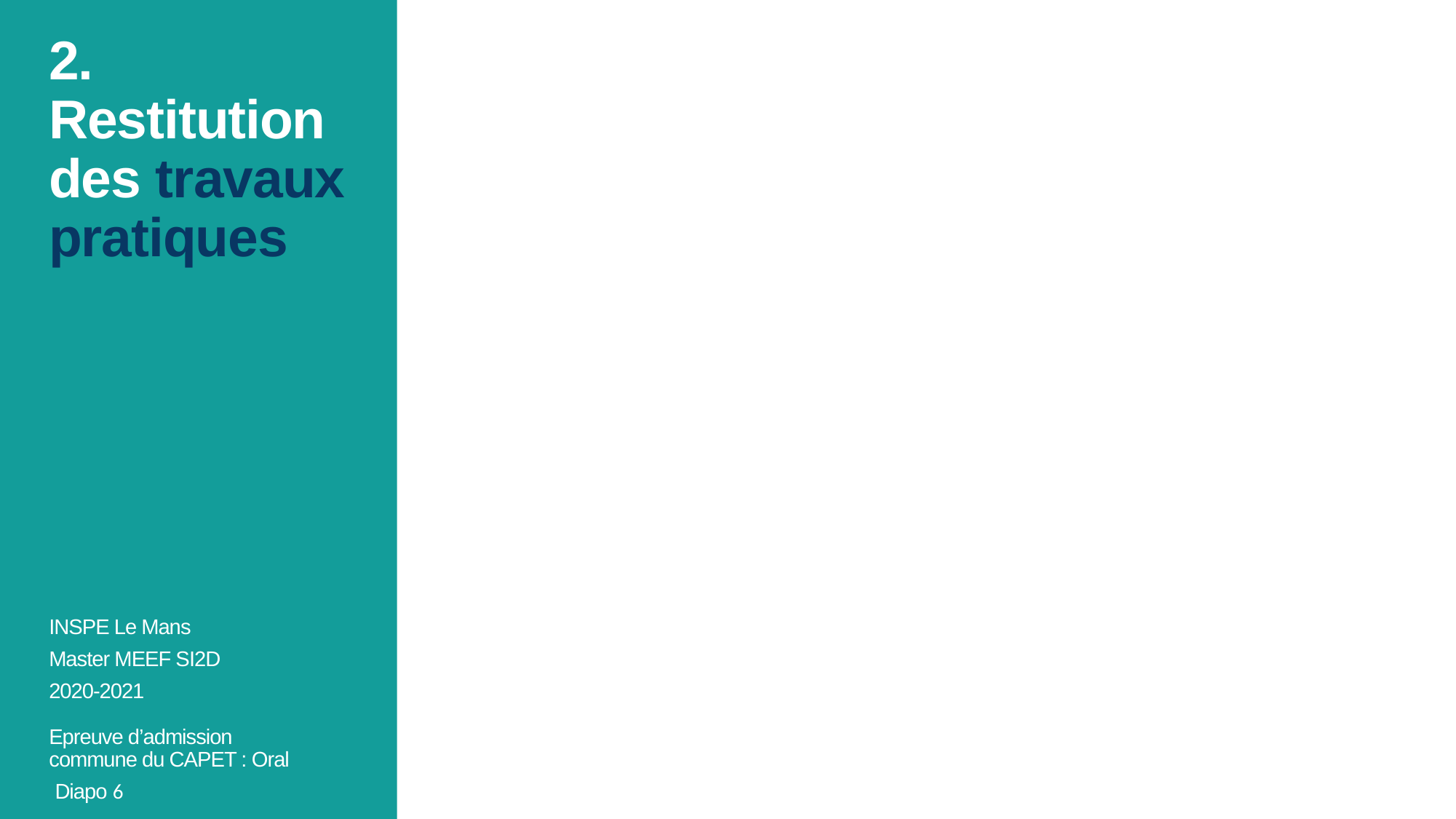

# 2. Restitution des travaux pratiques
Pont digue actuel de Kermélo
(crée entre 1965 et 1967)